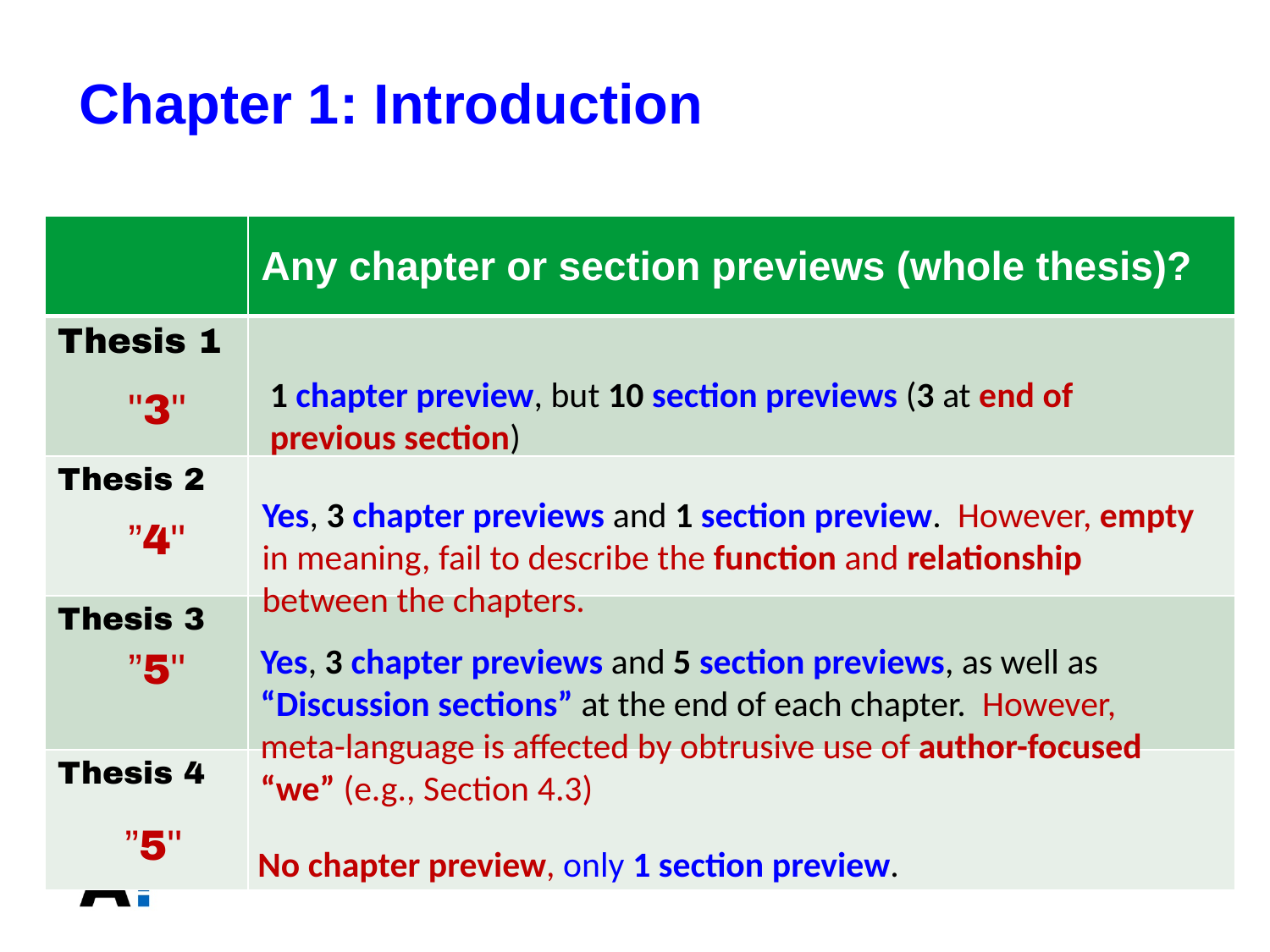

# Chapter 1: Introduction
|  | Any chapter or section previews (whole thesis)? |
| --- | --- |
| Thesis 1 |  |
| Thesis 2 |  |
| Thesis 3 |  |
| Thesis 4 |  |
1 chapter preview, but 10 section previews (3 at end of previous section)
"3"
Yes, 3 chapter previews and 1 section preview.  However, empty in meaning, fail to describe the function and relationship between the chapters.
”4"
Yes, 3 chapter previews and 5 section previews, as well as
“Discussion sections” at the end of each chapter.  However,  meta-language is affected by obtrusive use of author-focused “we” (e.g., Section 4.3)
”5"
”5"
No chapter preview, only 1 section preview.